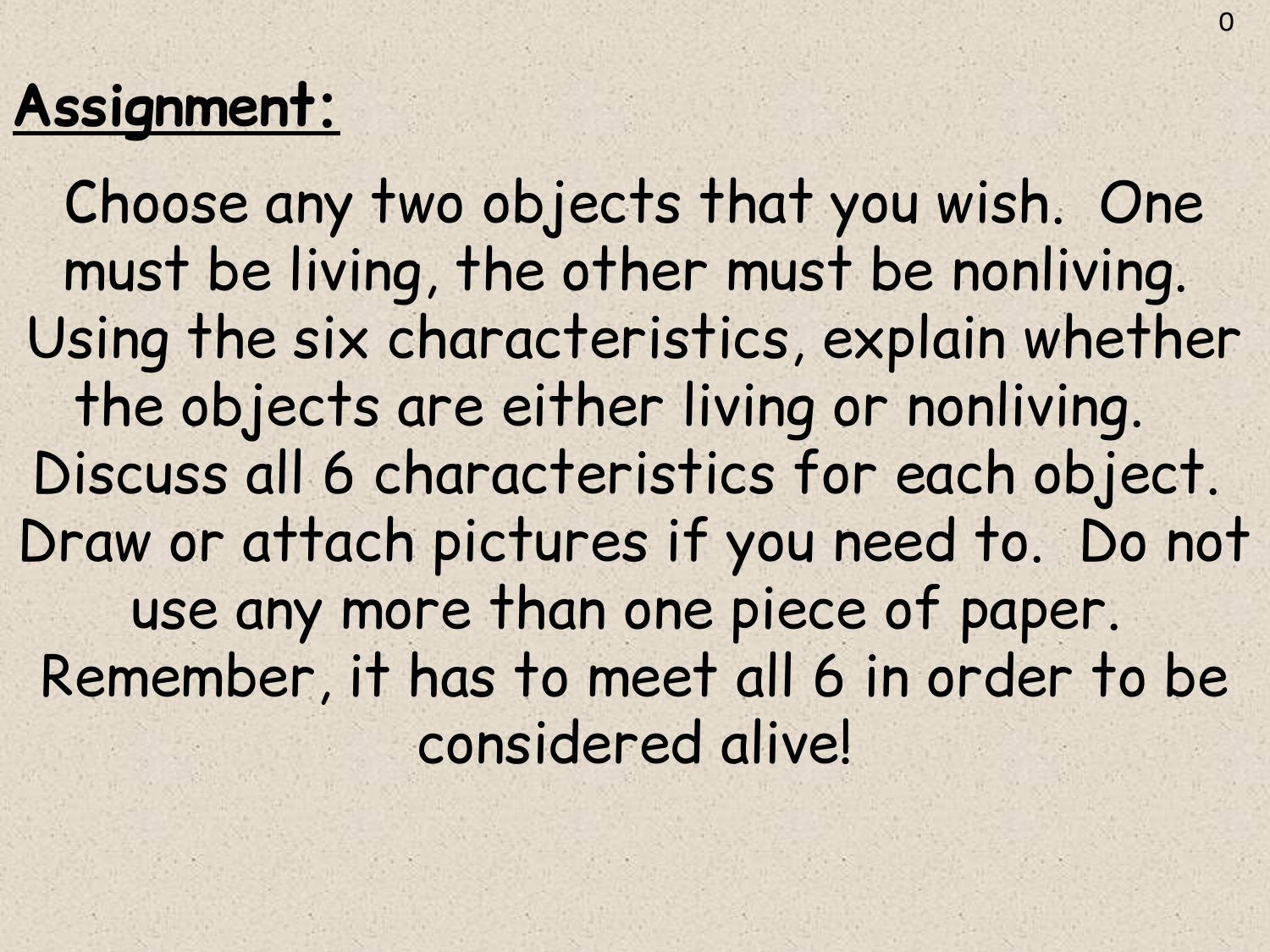

0
Assignment:
Choose any two objects that you wish.  One must be living, the other must be nonliving.  Using the six characteristics, explain whether the objects are either living or nonliving.    Discuss all 6 characteristics for each object.  Draw or attach pictures if you need to.  Do not use any more than one piece of paper.  Remember, it has to meet all 6 in order to be considered alive!